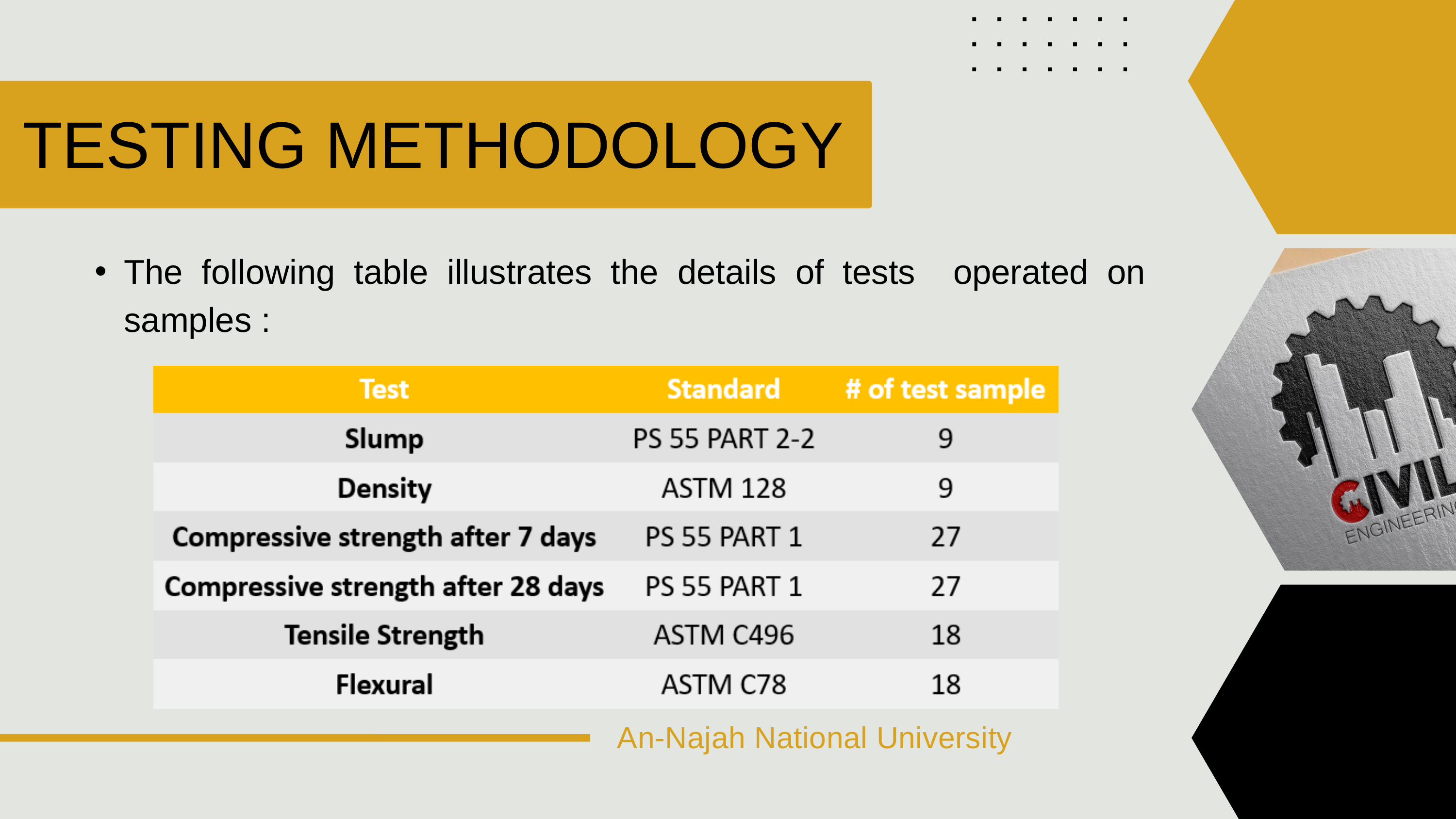

TESTING METHODOLOGY
The following table illustrates the details of tests  operated on samples :

An-Najah National University